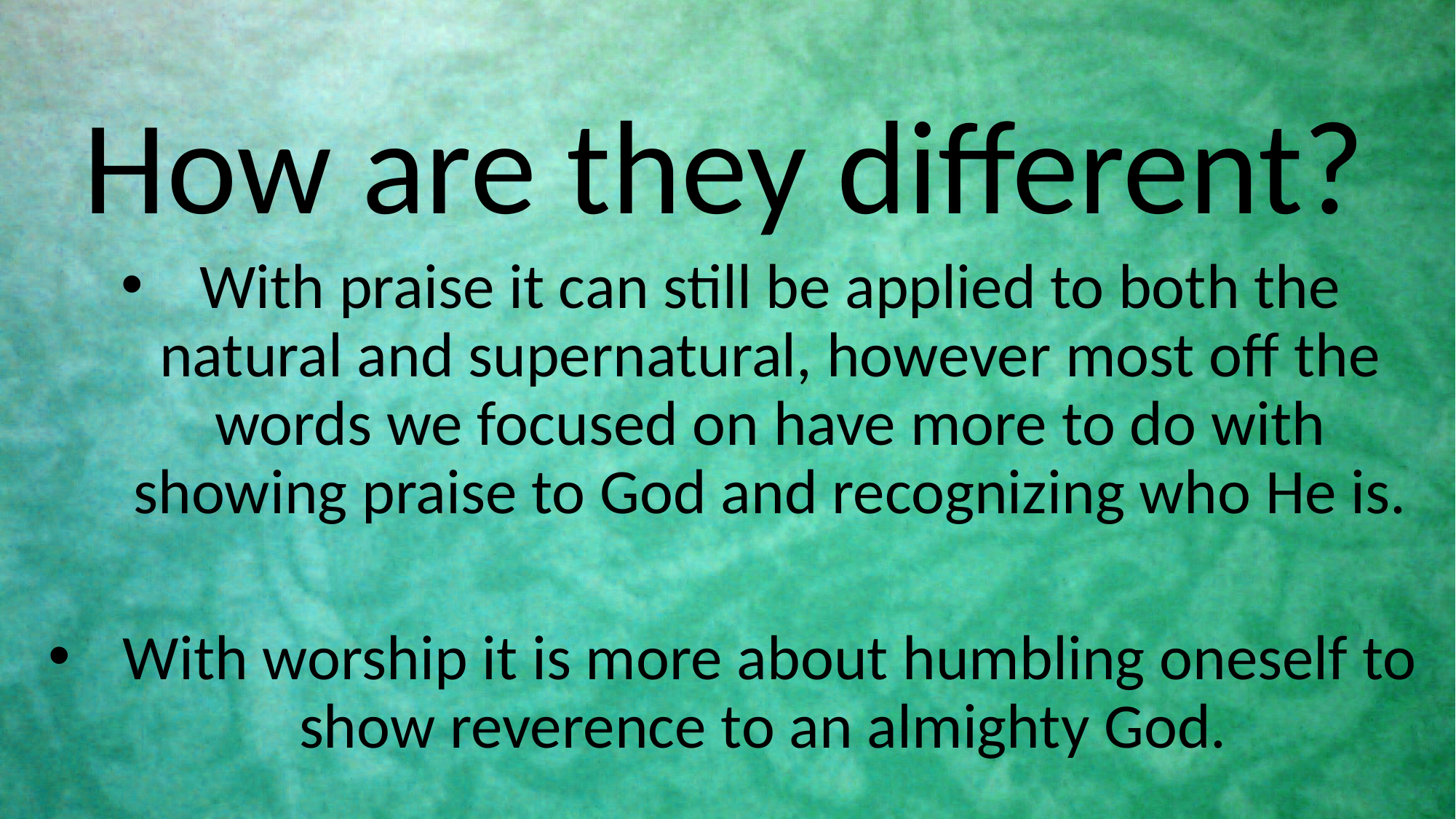

# How are they different?
With praise it can still be applied to both the natural and supernatural, however most off the words we focused on have more to do with showing praise to God and recognizing who He is.

With worship it is more about humbling oneself to show reverence to an almighty God.